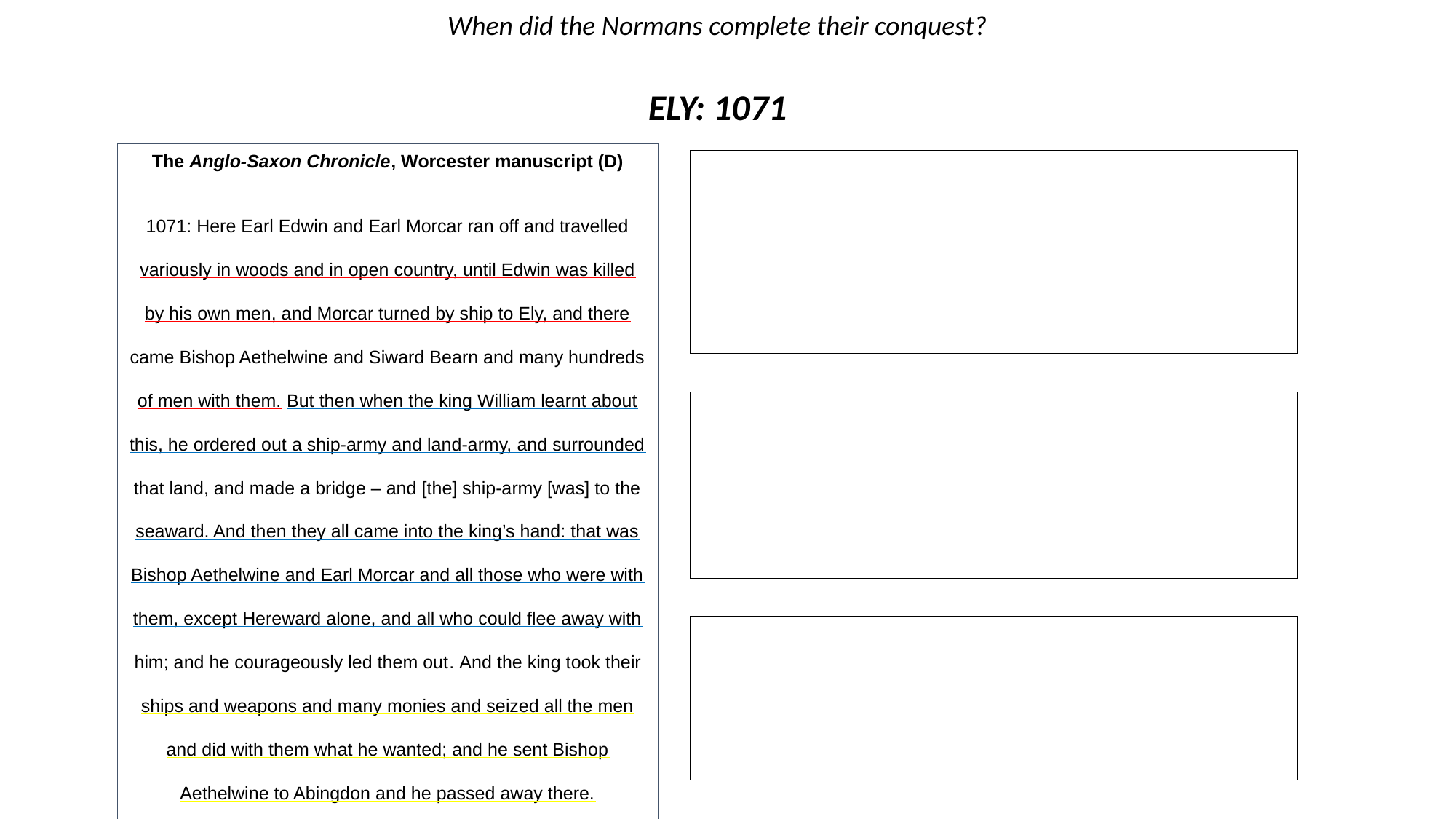

When did the Normans complete their conquest?

ELY: 1071

The Anglo-Saxon Chronicle, Worcester manuscript (D)

1071: Here Earl Edwin and Earl Morcar ran off and travelled variously in woods and in open country, until Edwin was killed by his own men, and Morcar turned by ship to Ely, and there came Bishop Aethelwine and Siward Bearn and many hundreds of men with them. But then when the king William learnt about this, he ordered out a ship-army and land-army, and surrounded that land, and made a bridge – and [the] ship-army [was] to the seaward. And then they all came into the king’s hand: that was Bishop Aethelwine and Earl Morcar and all those who were with them, except Hereward alone, and all who could flee away with him; and he courageously led them out. And the king took their ships and weapons and many monies and seized all the men and did with them what he wanted; and he sent Bishop Aethelwine to Abingdon and he passed away there.